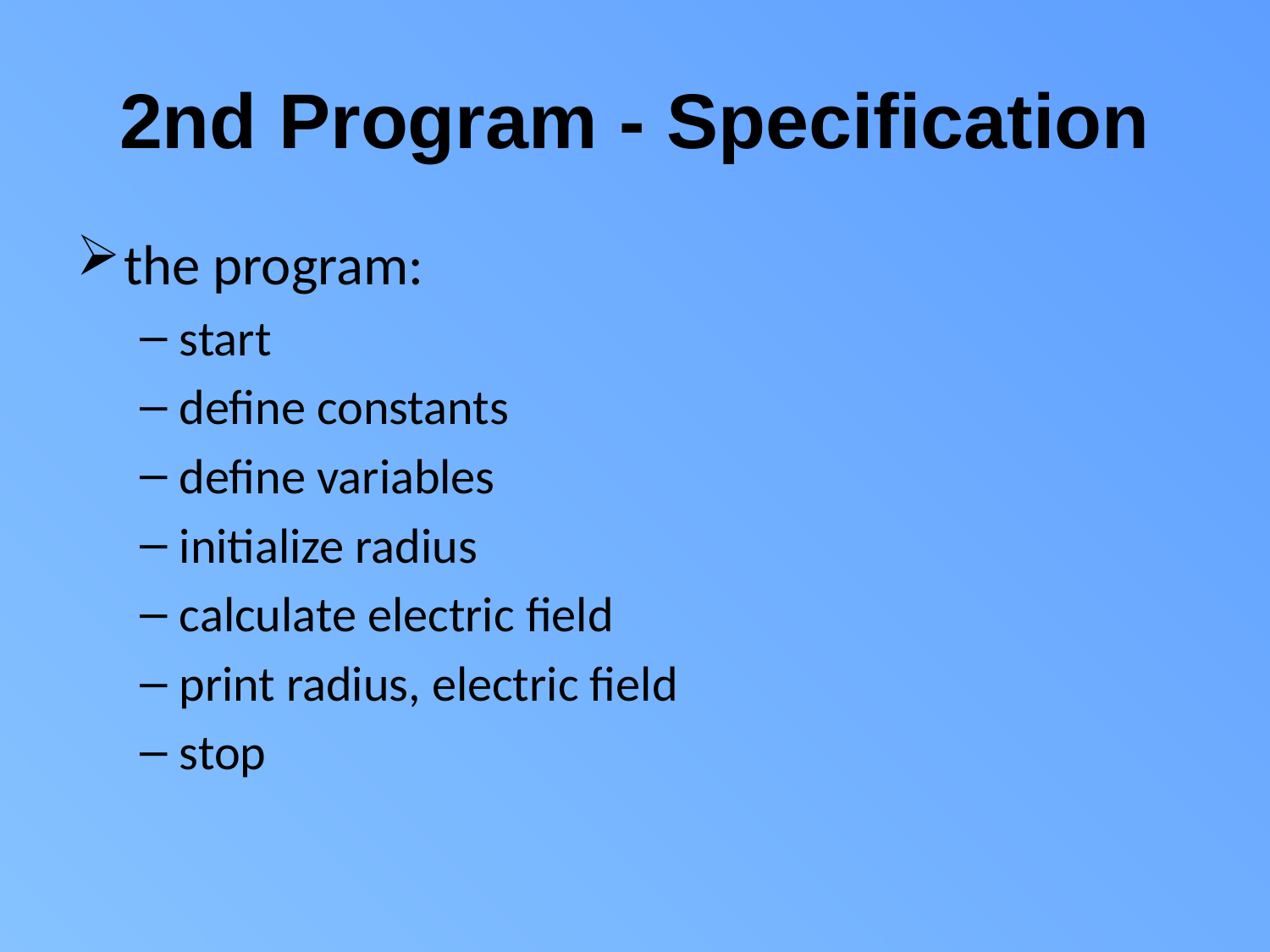

# 2nd Program - Specification
the program:
start
define constants
define variables
initialize radius
calculate electric field
print radius, electric field
stop